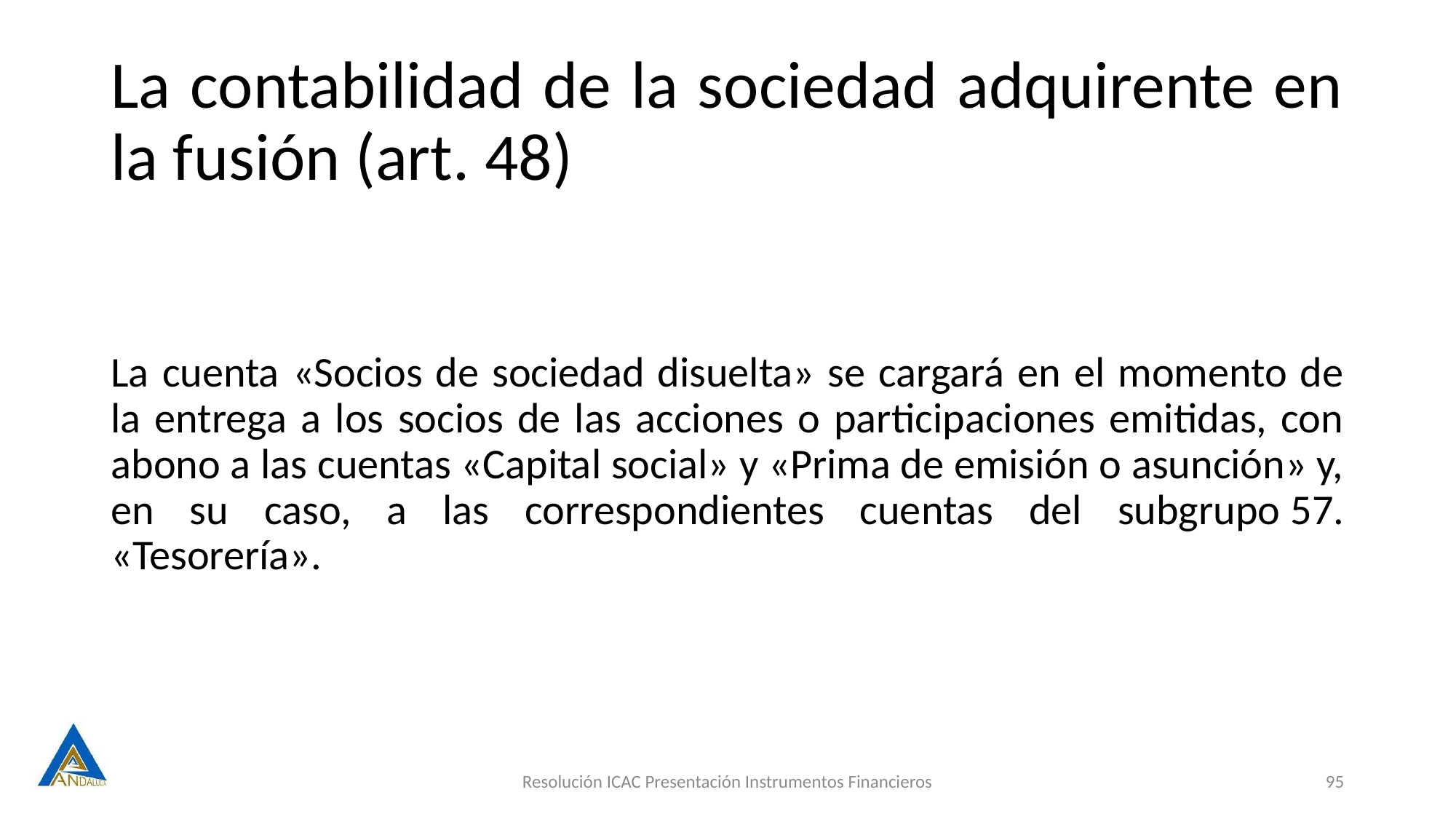

# La contabilidad de la sociedad adquirente en la fusión (art. 48)

La cuenta «Socios de sociedad disuelta» se cargará en el momento de la entrega a los socios de las acciones o participaciones emitidas, con abono a las cuentas «Capital social» y «Prima de emisión o asunción» y, en su caso, a las correspondientes cuentas del subgrupo 57. «Tesorería».
Resolución ICAC Presentación Instrumentos Financieros
95